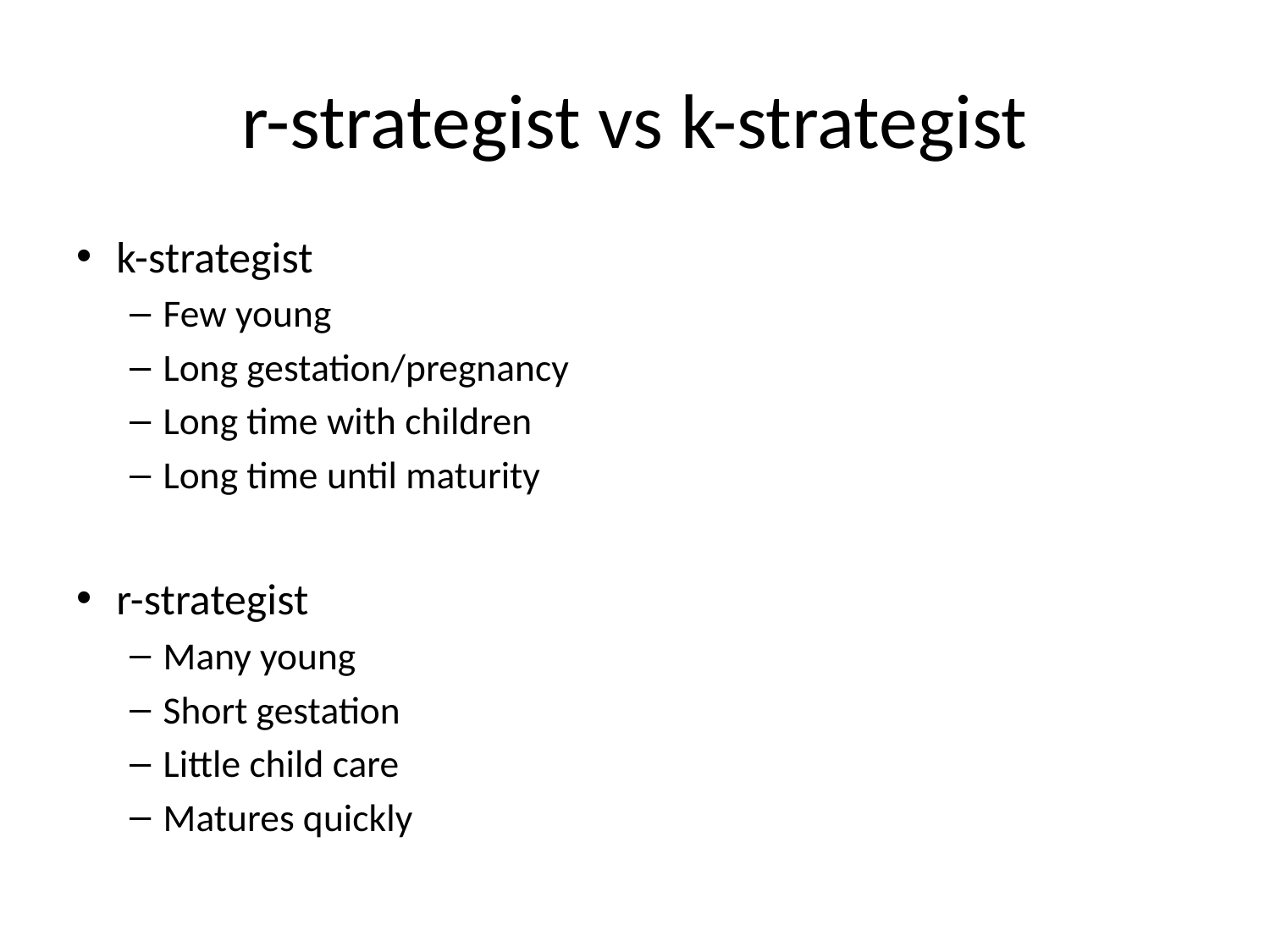

# r-strategist vs k-strategist
k-strategist
Few young
Long gestation/pregnancy
Long time with children
Long time until maturity

r-strategist
Many young
Short gestation
Little child care
Matures quickly